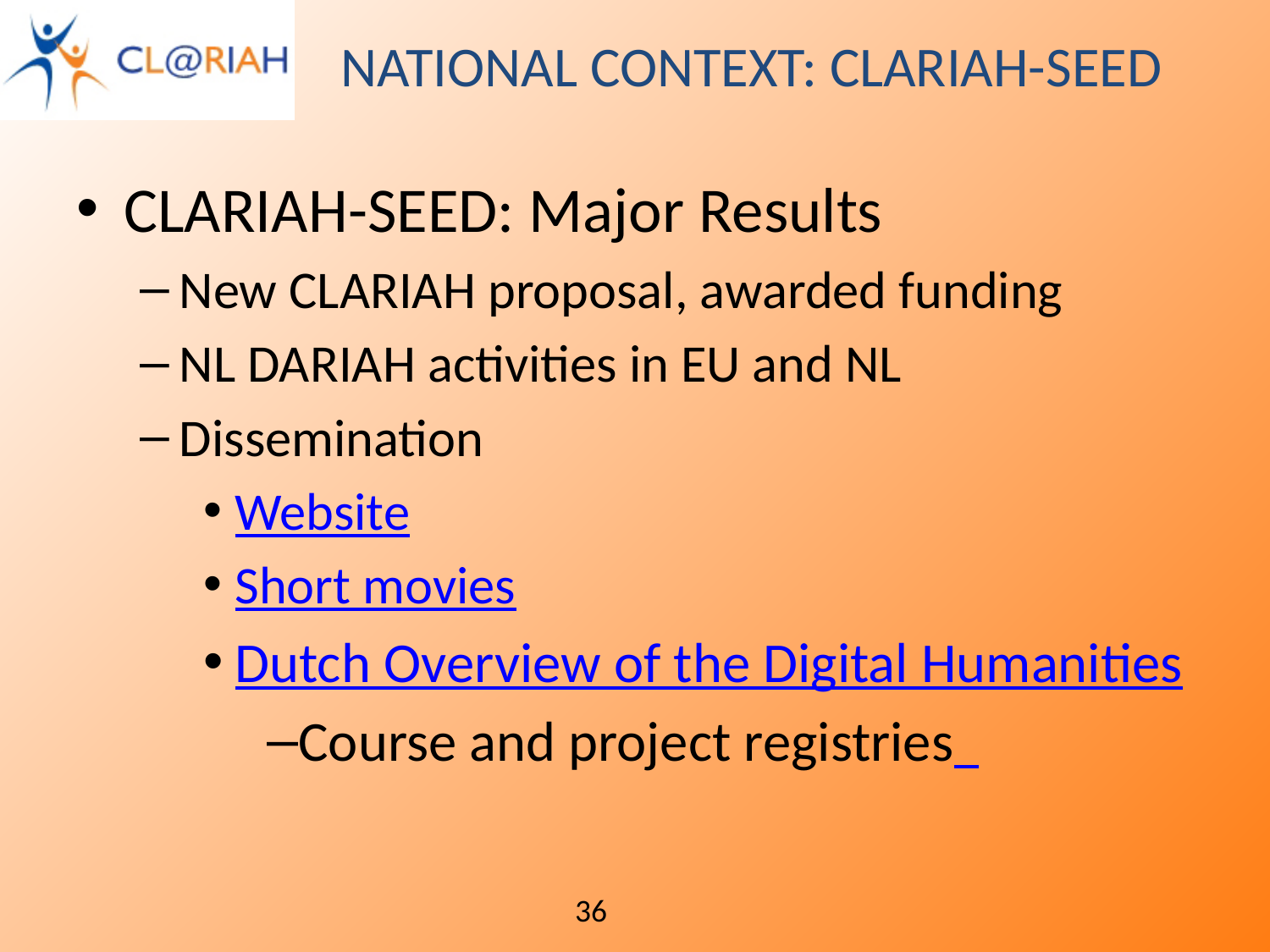

# National Context: CLARIAH-SEED
CLARIAH-SEED: Major Results
New CLARIAH proposal, awarded funding
NL DARIAH activities in EU and NL
Dissemination
Website
Short movies
Dutch Overview of the Digital Humanities
Course and project registries